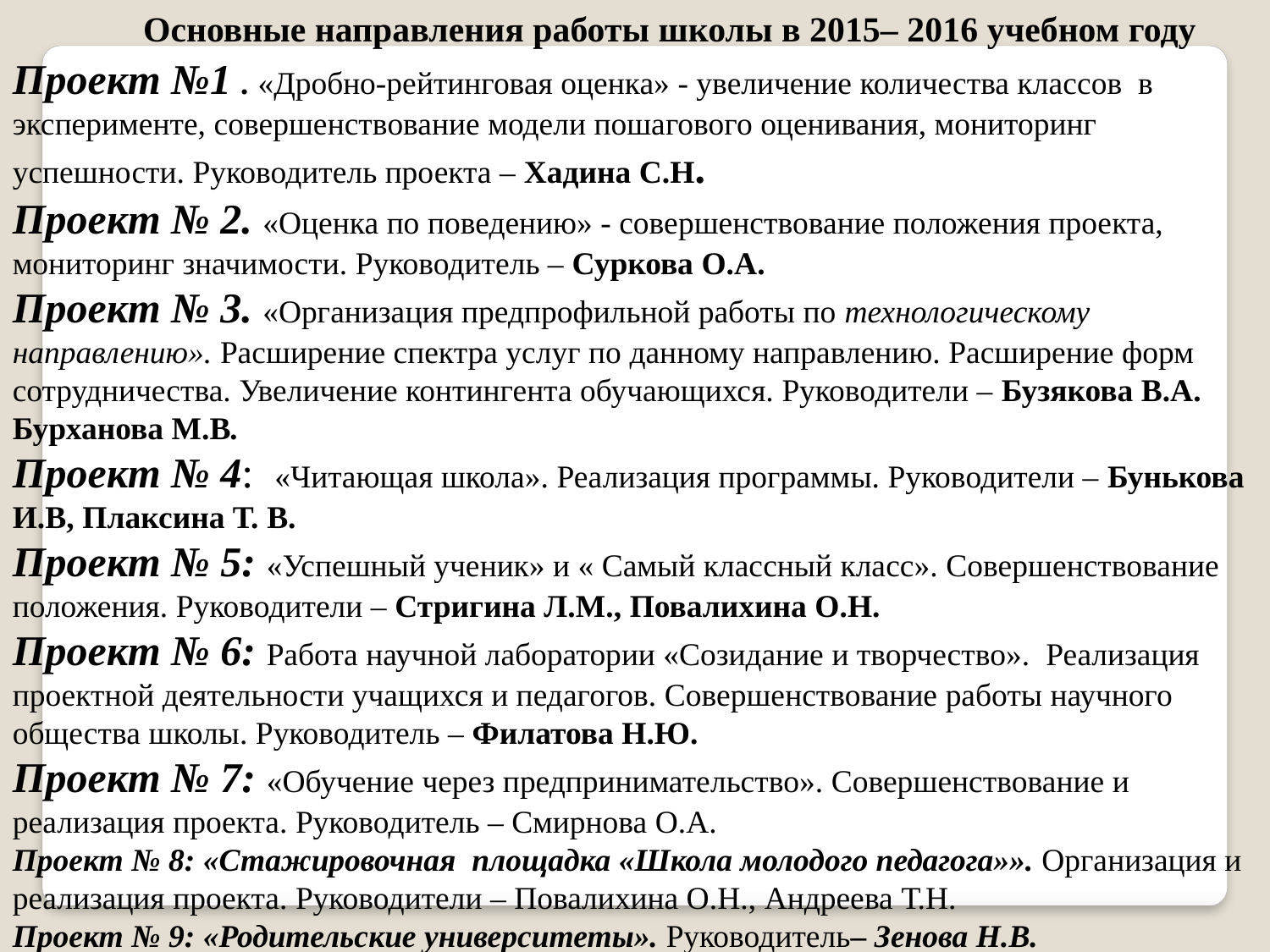

Основные направления работы школы в 2015– 2016 учебном году

Проект №1 . «Дробно-рейтинговая оценка» - увеличение количества классов  в эксперименте, совершенствование модели пошагового оценивания, мониторинг успешности. Руководитель проекта – Хадина С.Н.
Проект № 2. «Оценка по поведению» - совершенствование положения проекта, мониторинг значимости. Руководитель – Суркова О.А.
Проект № 3. «Организация предпрофильной работы по технологическому направлению». Расширение спектра услуг по данному направлению. Расширение форм сотрудничества. Увеличение контингента обучающихся. Руководители – Бузякова В.А. Бурханова М.В.
Проект № 4:  «Читающая школа». Реализация программы. Руководители – Бунькова И.В, Плаксина Т. В.
Проект № 5: «Успешный ученик» и « Самый классный класс». Совершенствование положения. Руководители – Стригина Л.М., Повалихина О.Н.
Проект № 6: Работа научной лаборатории «Созидание и творчество».  Реализация проектной деятельности учащихся и педагогов. Совершенствование работы научного общества школы. Руководитель – Филатова Н.Ю.
Проект № 7: «Обучение через предпринимательство». Совершенствование и реализация проекта. Руководитель – Смирнова О.А.
Проект № 8: «Стажировочная  площадка «Школа молодого педагога»». Организация и реализация проекта. Руководители – Повалихина О.Н., Андреева Т.Н.
Проект № 9: «Родительские университеты». Руководитель– Зенова Н.В.